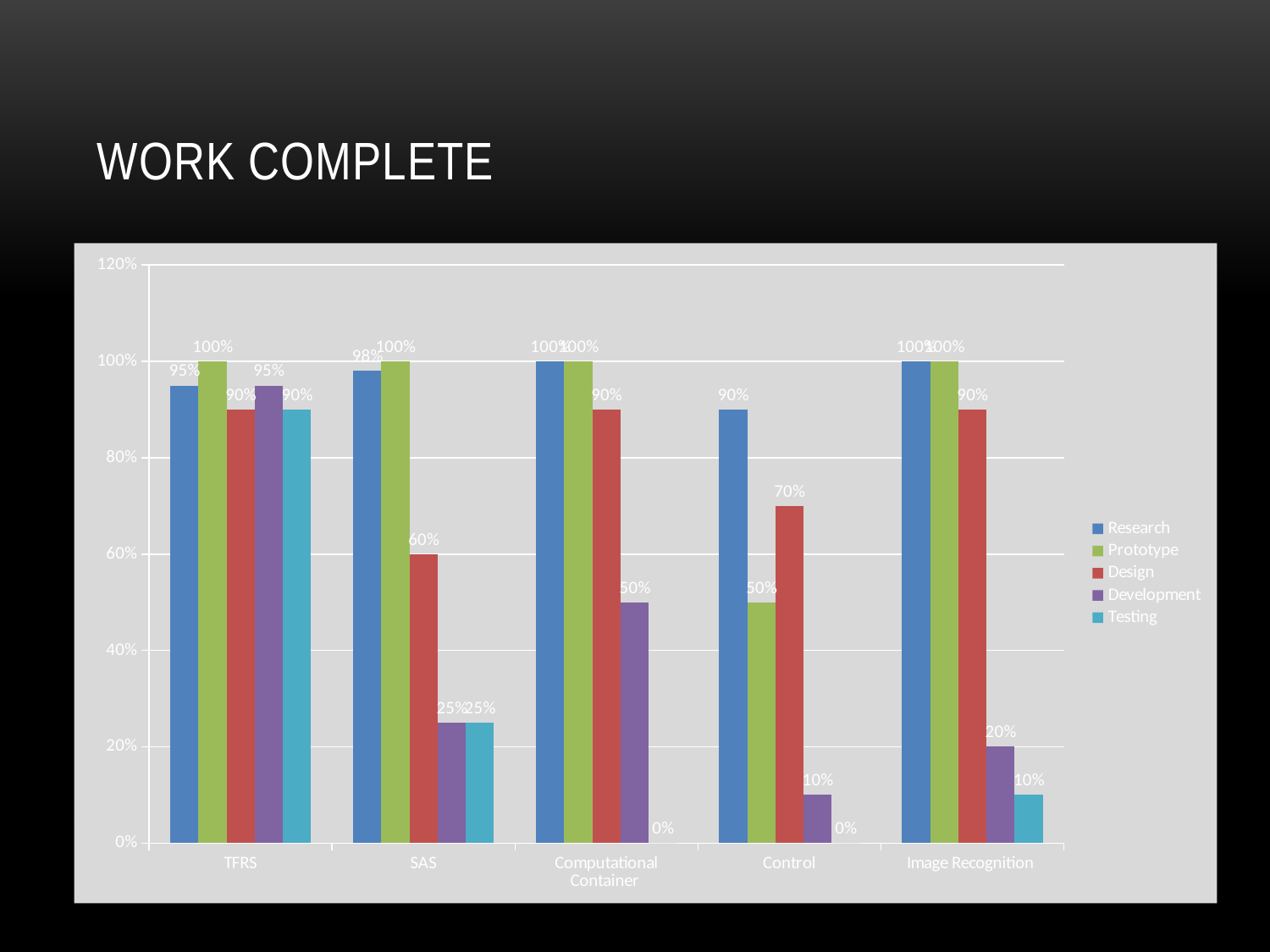

# Work Complete

### Chart

| Category | Research | Prototype | Design | Development | Testing |
|---|---|---|---|---|---|
| TFRS | 0.9500000000000006 | 1.0 | 0.9 | 0.9500000000000006 | 0.9 |
| SAS | 0.98 | 1.0 | 0.6000000000000006 | 0.25 | 0.25 |
| Computational Container  | 1.0 | 1.0 | 0.9 | 0.5 | 0.0 |
| Control | 0.9 | 0.5 | 0.7000000000000006 | 0.1 | 0.0 |
| Image Recognition  | 1.0 | 1.0 | 0.9 | 0.2 | 0.1 |